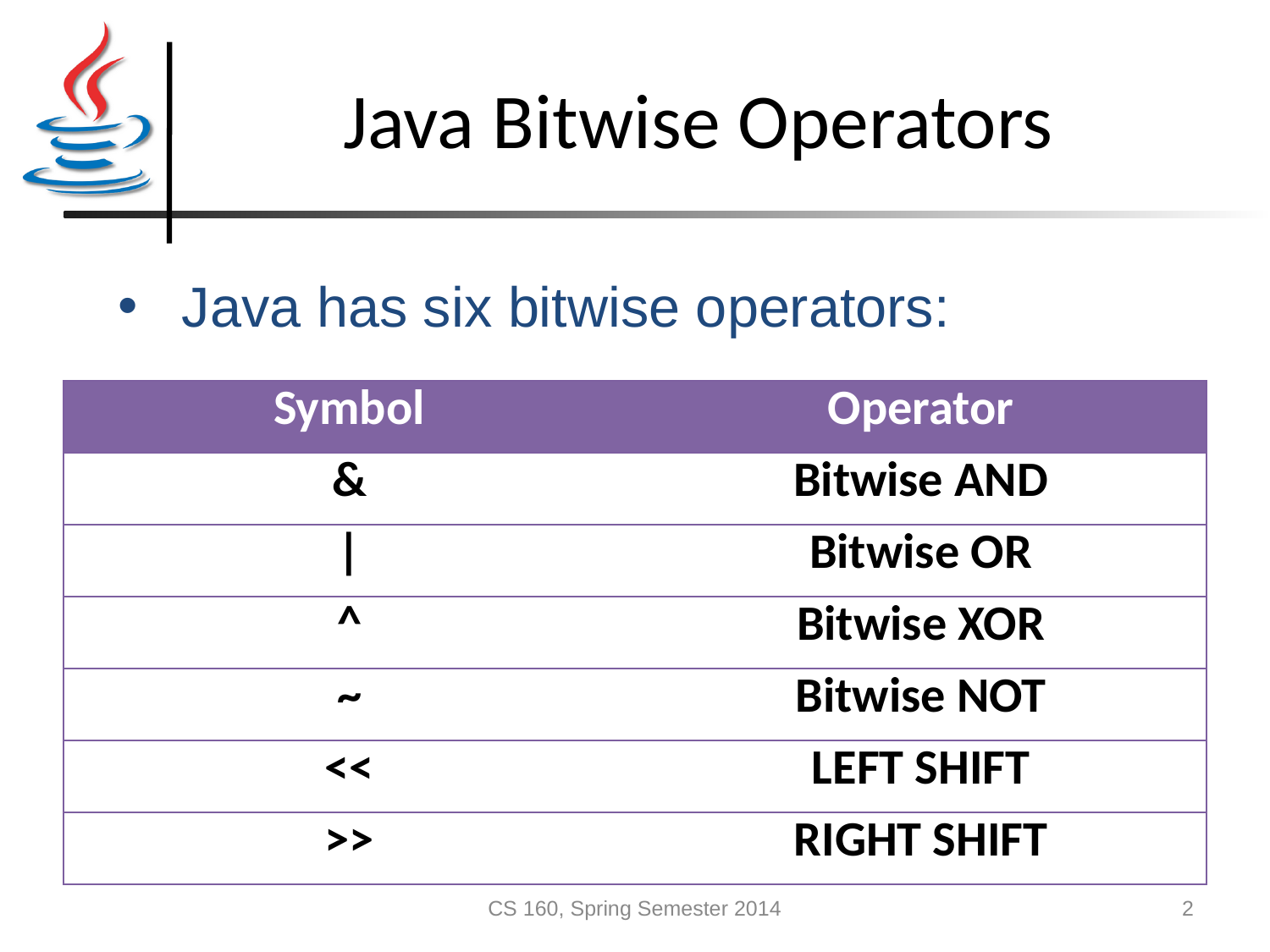

# Java Bitwise Operators
Java has six bitwise operators:
| Symbol | Operator |
| --- | --- |
| & | Bitwise AND |
| | | Bitwise OR |
| ^ | Bitwise XOR |
| ~ | Bitwise NOT |
| << | LEFT SHIFT |
| >> | RIGHT SHIFT |
CS 160, Spring Semester 2014
2